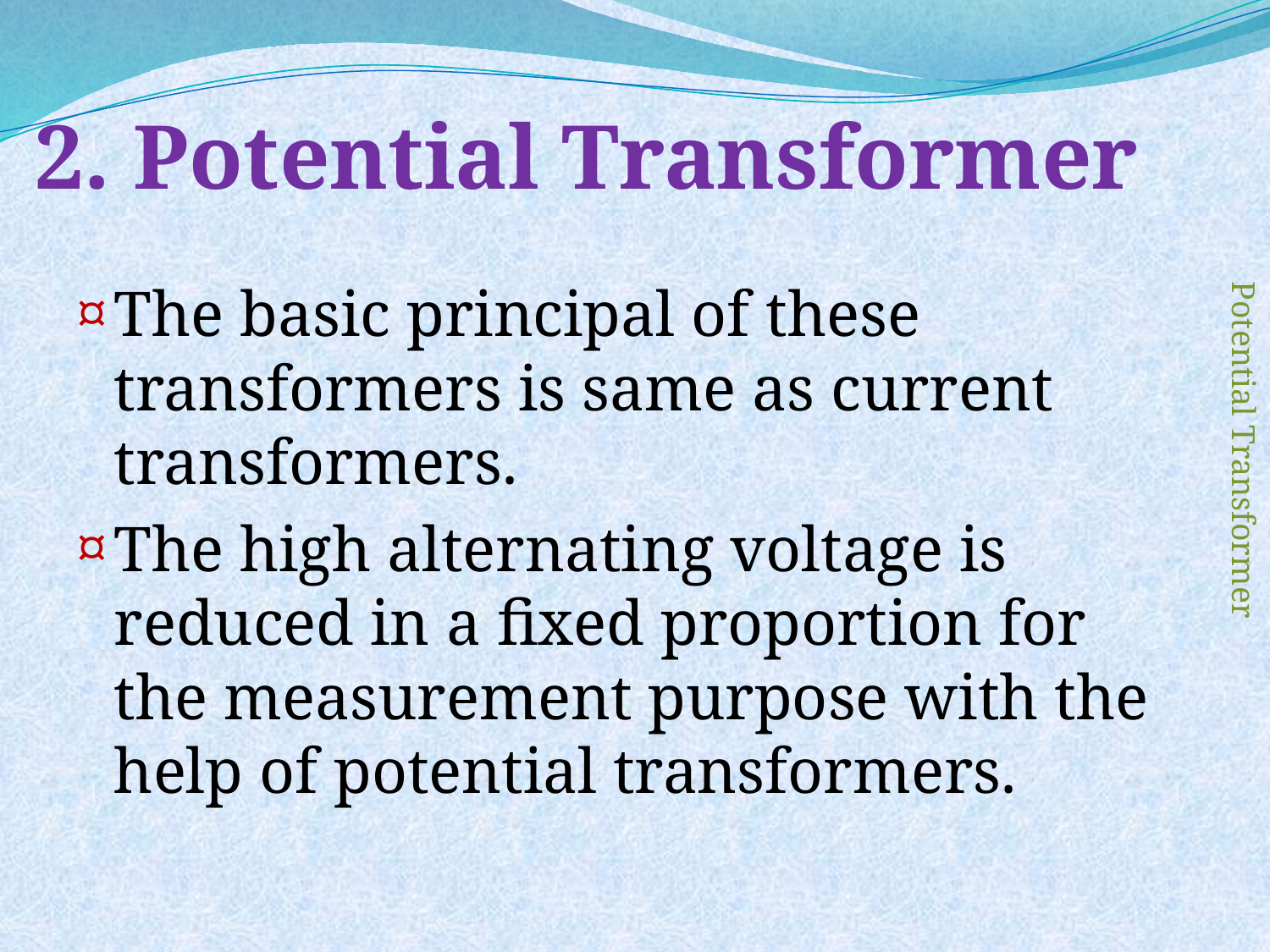

2. Potential Transformer
The basic principal of these transformers is same as current transformers.
The high alternating voltage is reduced in a fixed proportion for the measurement purpose with the help of potential transformers.

Potential Transformer